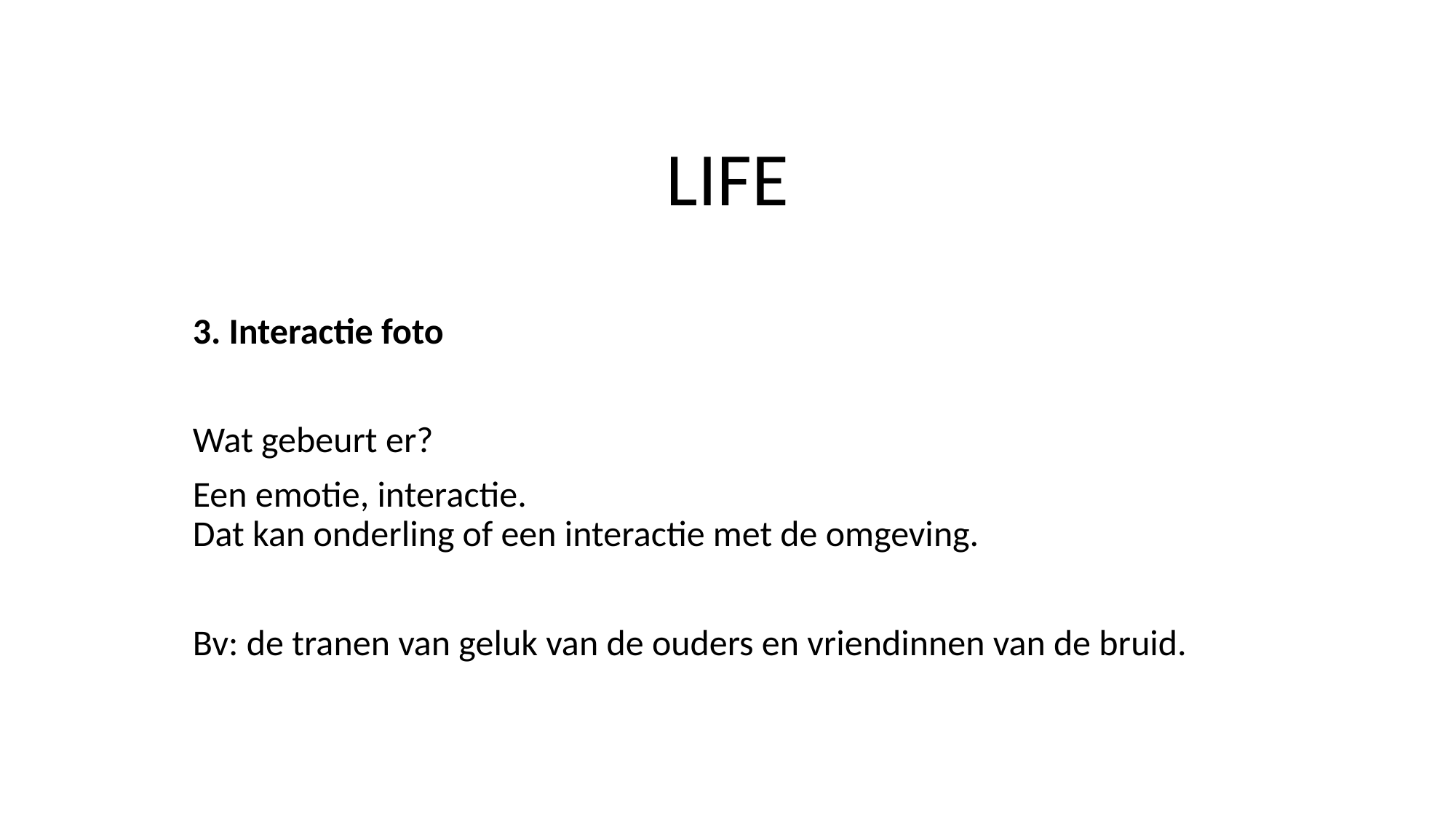

# LIFE

3. Interactie foto

Wat gebeurt er?
Een emotie, interactie.
Dat kan onderling of een interactie met de omgeving.

Bv: de tranen van geluk van de ouders en vriendinnen van de bruid.